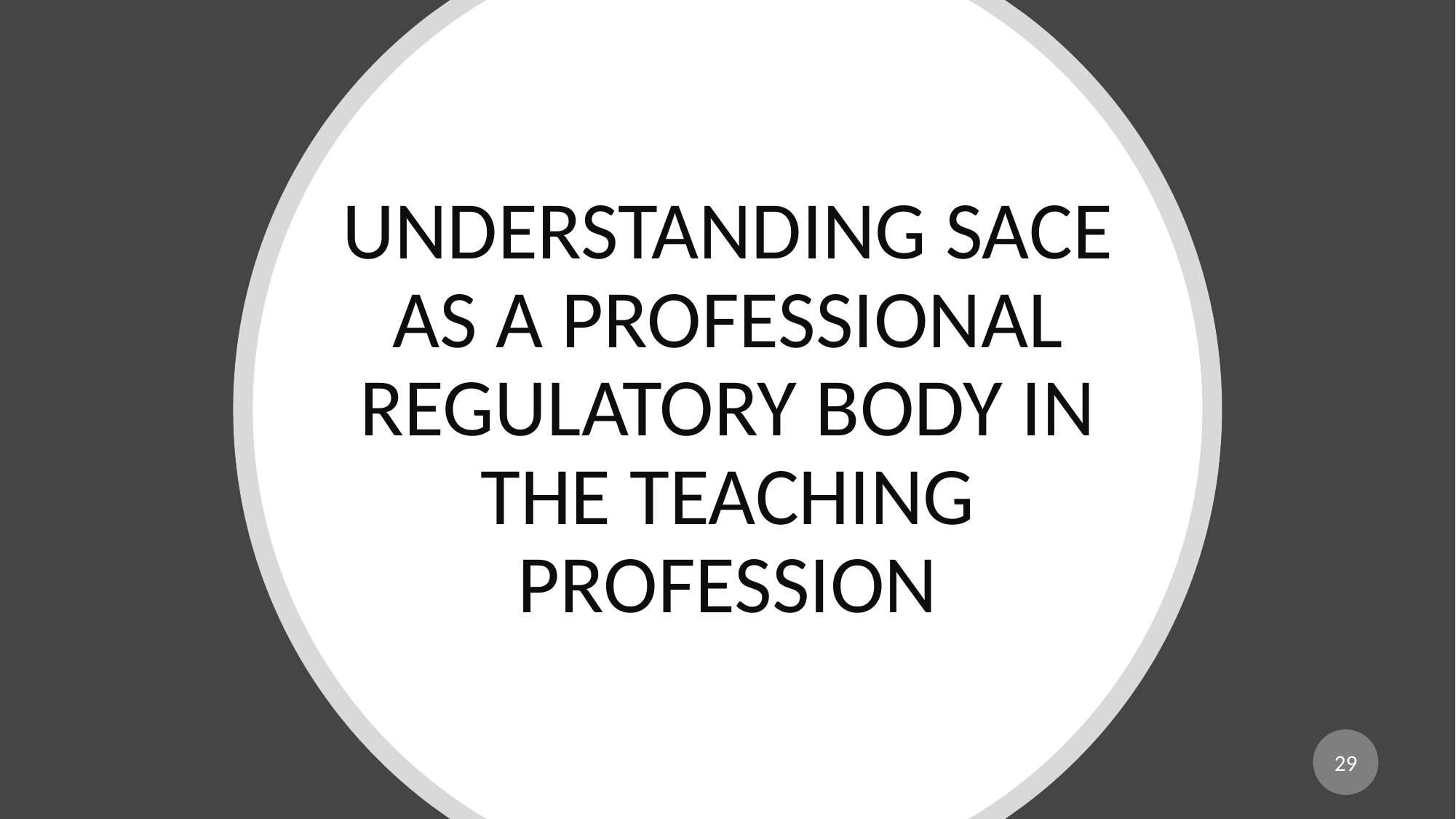

# UNDERSTANDING SACE AS A PROFESSIONAL REGULATORY BODY IN THE TEACHING PROFESSION
29